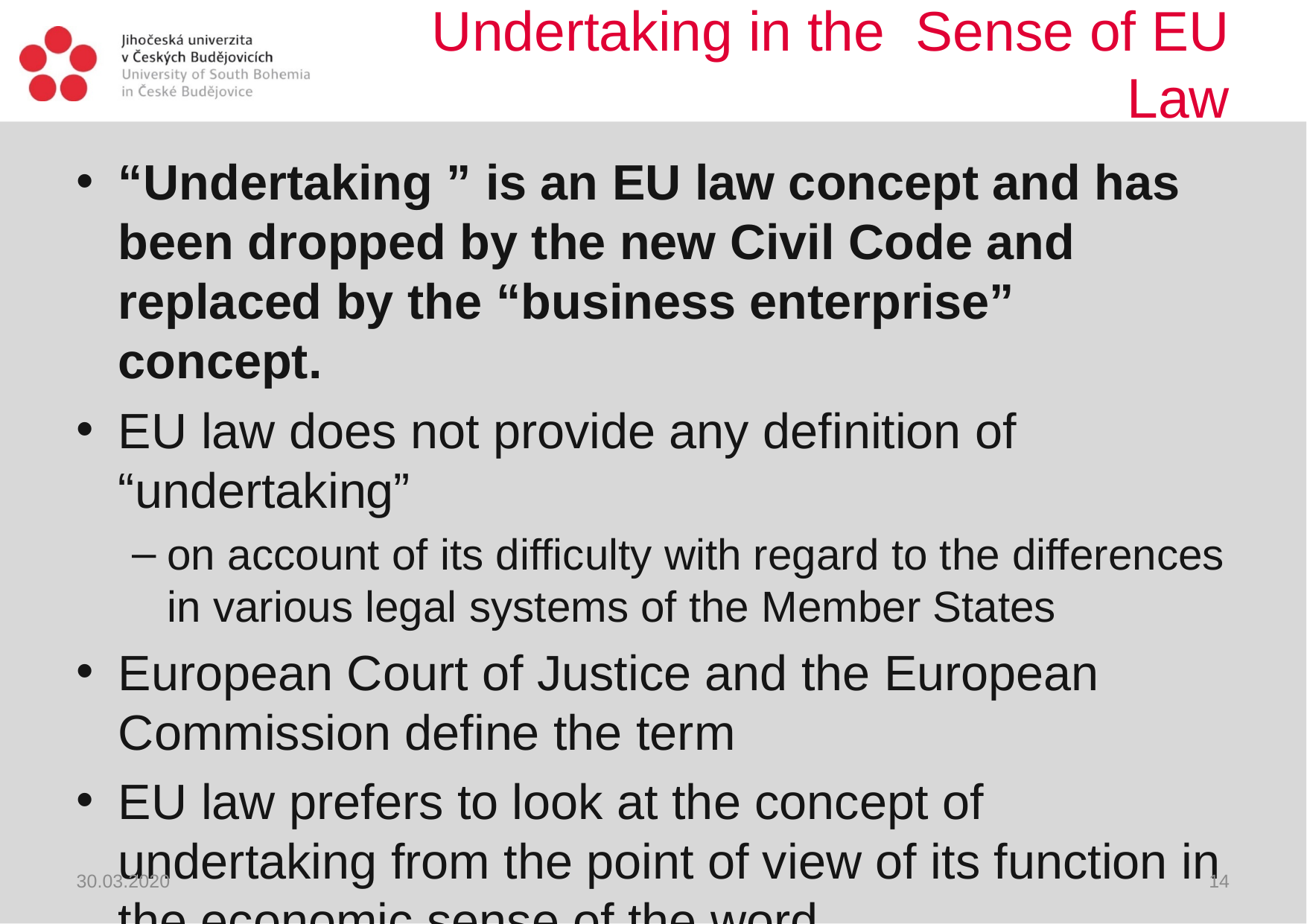

# Undertaking in the  Sense of EU Law
“Undertaking ” is an EU law concept and has been dropped by the new Civil Code and replaced by the “business enterprise” concept.
EU law does not provide any definition of “undertaking”
on account of its difficulty with regard to the differences in various legal systems of the Member States
European Court of Justice and the European Commission define the term
EU law prefers to look at the concept of undertaking from the point of view of its function in the economic sense of the word.

30.03.2020
14